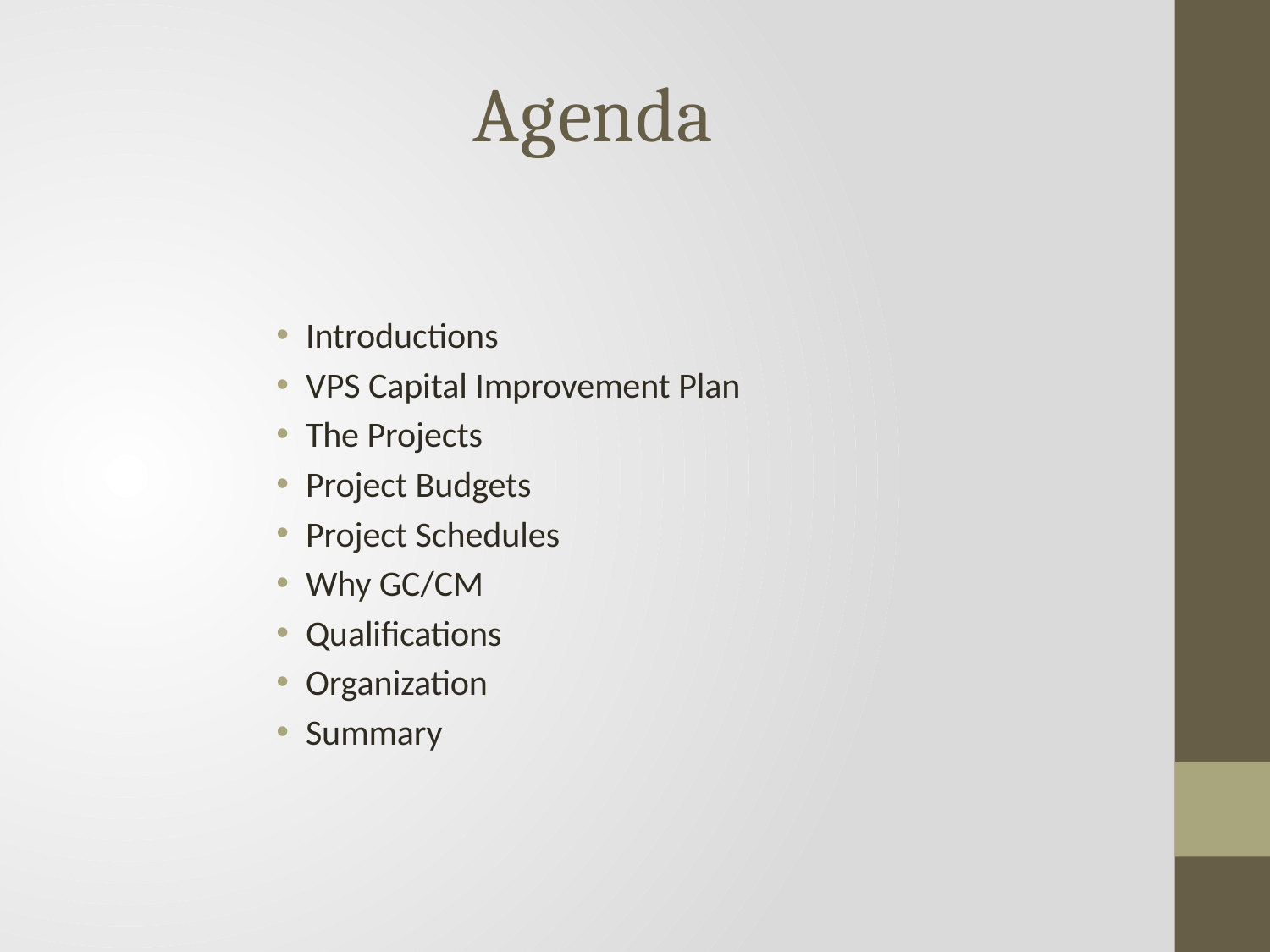

# Agenda
Introductions
VPS Capital Improvement Plan
The Projects
Project Budgets
Project Schedules
Why GC/CM
Qualifications
Organization
Summary